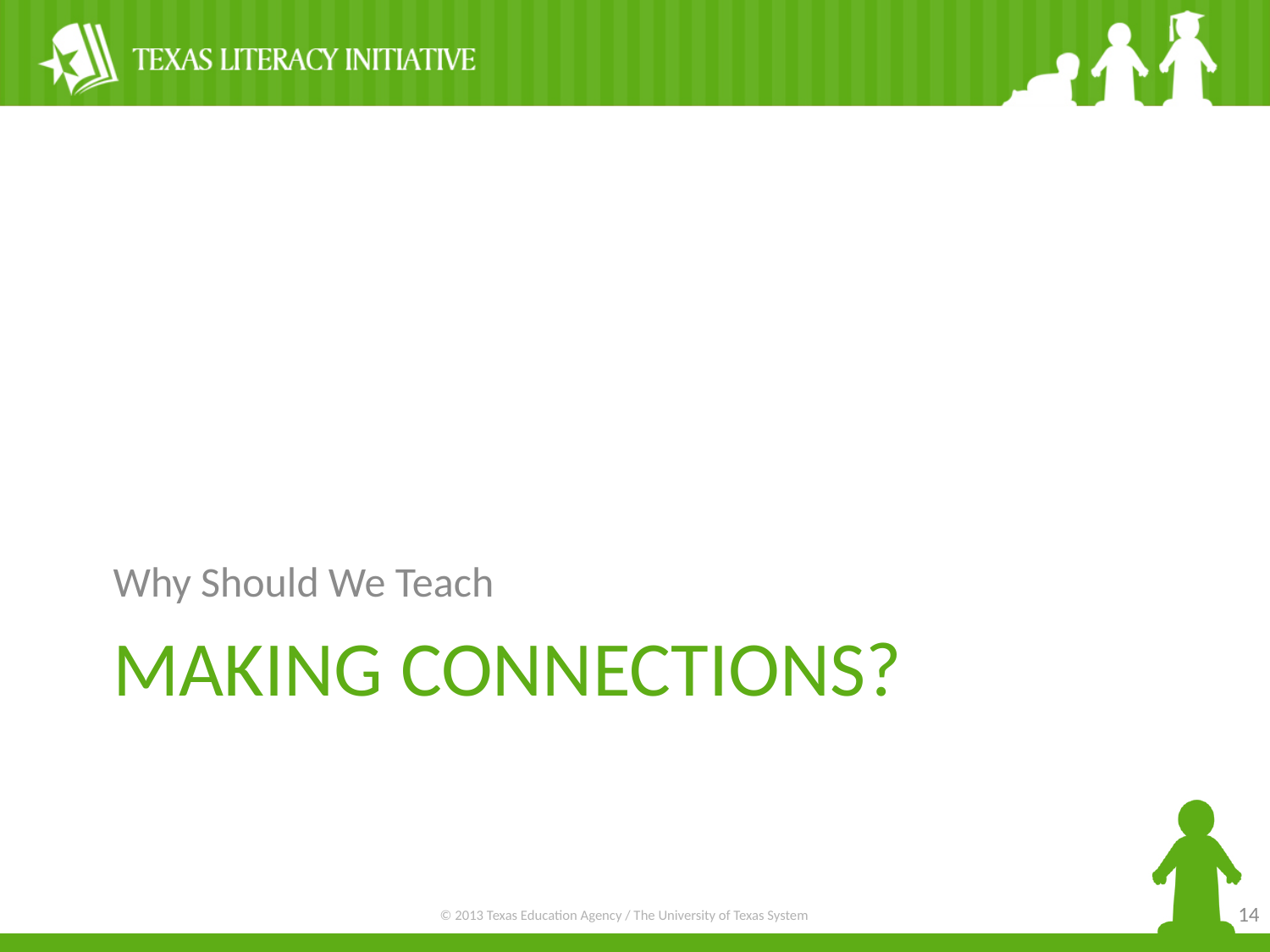

Why Should We Teach
# Making Connections?
14
© 2013 Texas Education Agency / The University of Texas System